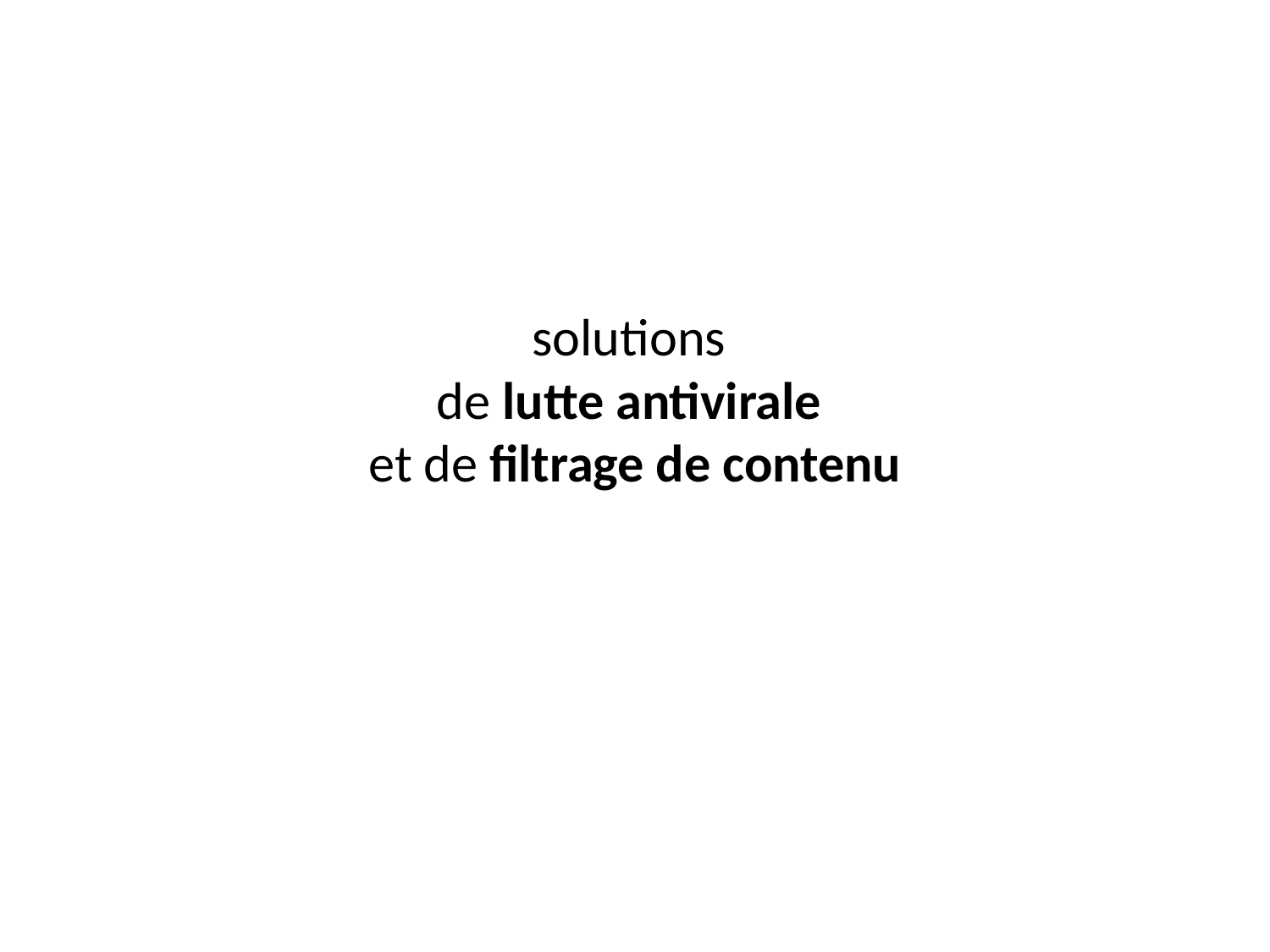

# solutions de lutte antivirale et de filtrage de contenu